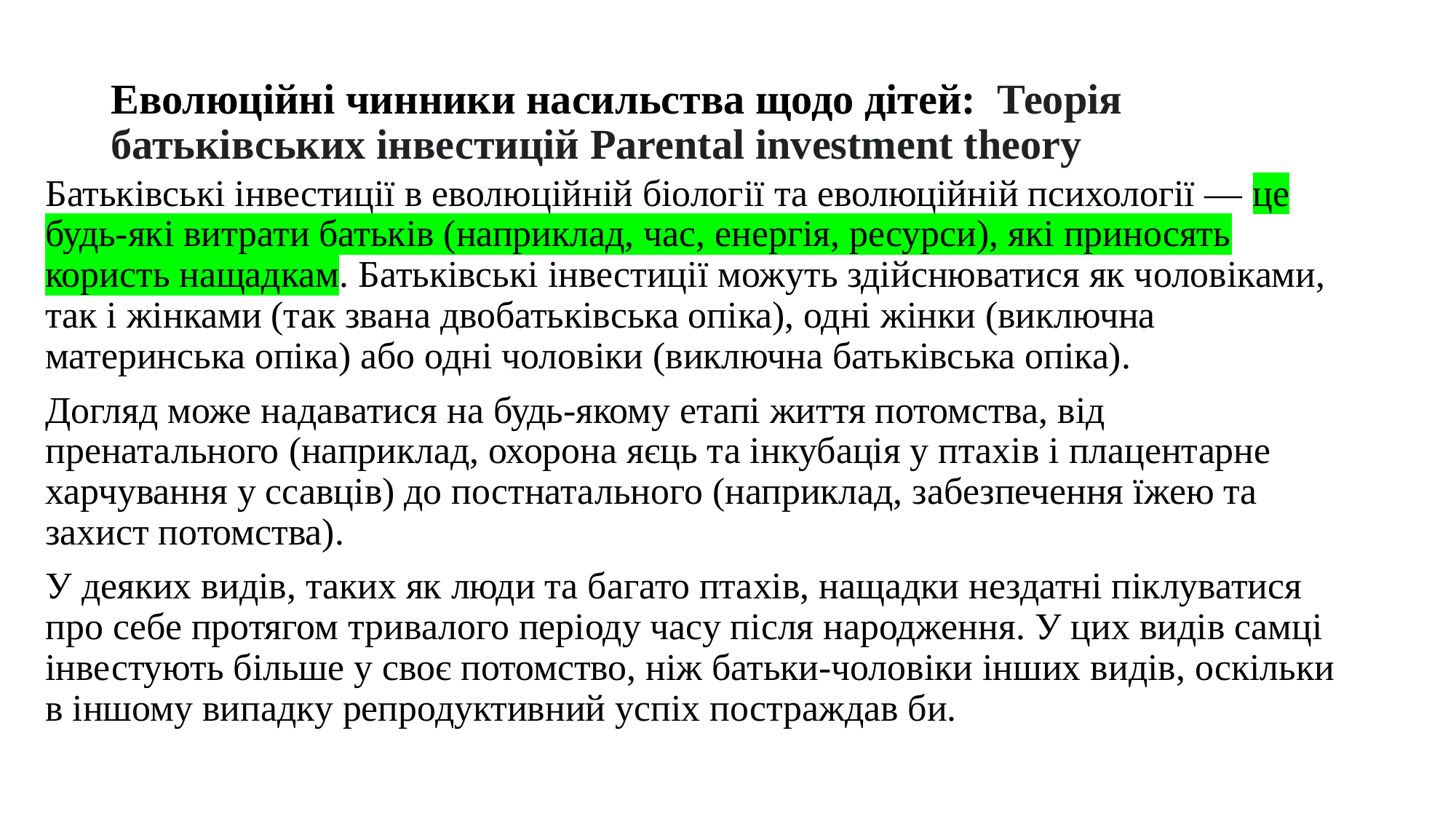

# Еволюційні чинники насильства щодо дітей:  Теорія батьківських інвестицій Parental investment theory
Батьківські інвестиції в еволюційній біології та еволюційній психології — це будь-які витрати батьків (наприклад, час, енергія, ресурси), які приносять користь нащадкам. Батьківські інвестиції можуть здійснюватися як чоловіками, так і жінками (так звана двобатьківська опіка), одні жінки (виключна материнська опіка) або одні чоловіки (виключна батьківська опіка).
Догляд може надаватися на будь-якому етапі життя потомства, від пренатального (наприклад, охорона яєць та інкубація у птахів і плацентарне харчування у ссавців) до постнатального (наприклад, забезпечення їжею та захист потомства).
У деяких видів, таких як люди та багато птахів, нащадки нездатні піклуватися про себе протягом тривалого періоду часу після народження. У цих видів самці інвестують більше у своє потомство, ніж батьки-чоловіки інших видів, оскільки в іншому випадку репродуктивний успіх постраждав би.